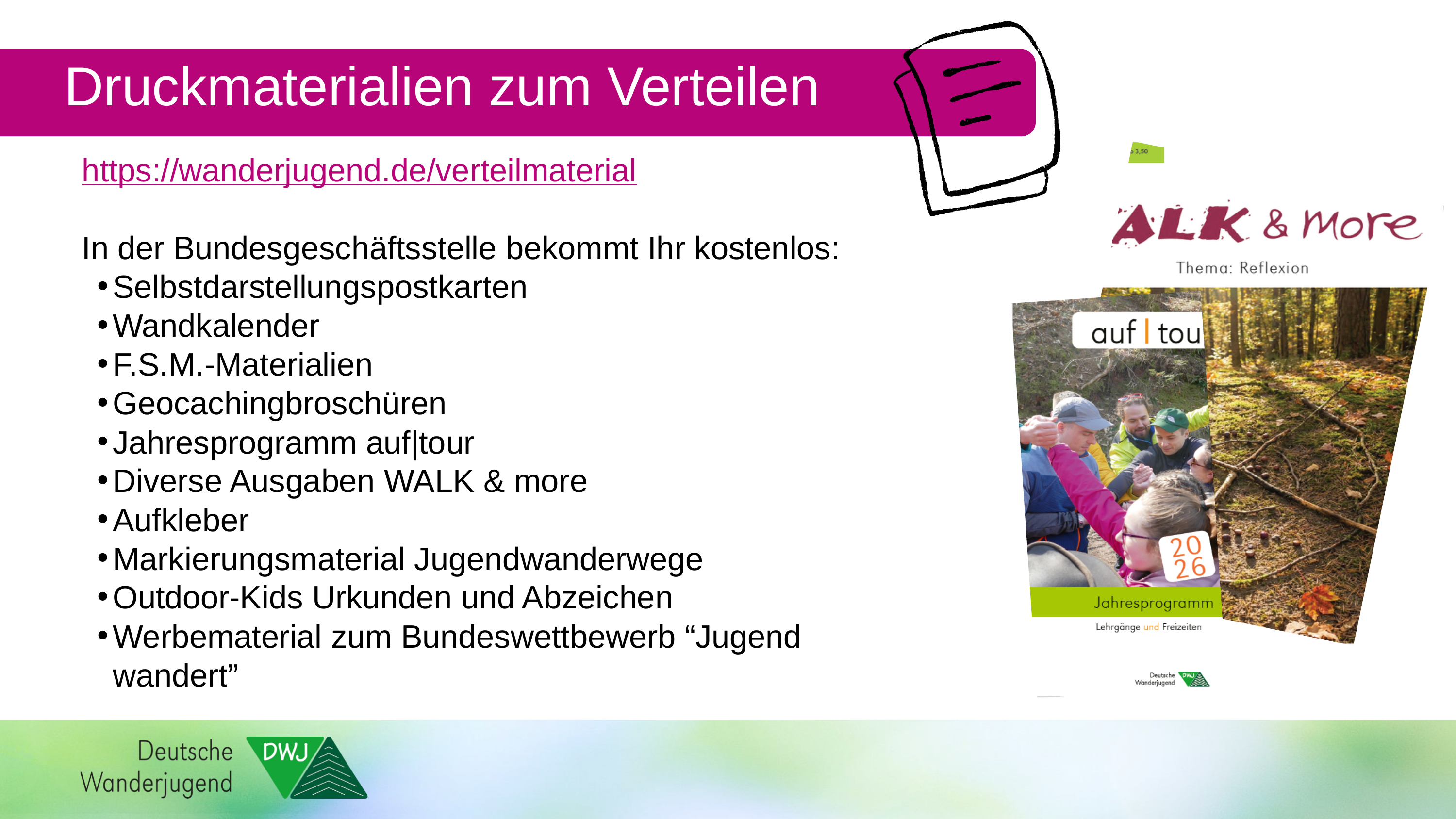

Druckmaterialien zum Verteilen
https://wanderjugend.de/verteilmaterial

In der Bundesgeschäftsstelle bekommt Ihr kostenlos:
Selbstdarstellungspostkarten
Wandkalender
F.S.M.-Materialien
Geocachingbroschüren
Jahresprogramm auf|tour
Diverse Ausgaben WALK & more
Aufkleber
Markierungsmaterial Jugendwanderwege
Outdoor-Kids Urkunden und Abzeichen
Werbematerial zum Bundeswettbewerb “Jugend wandert”